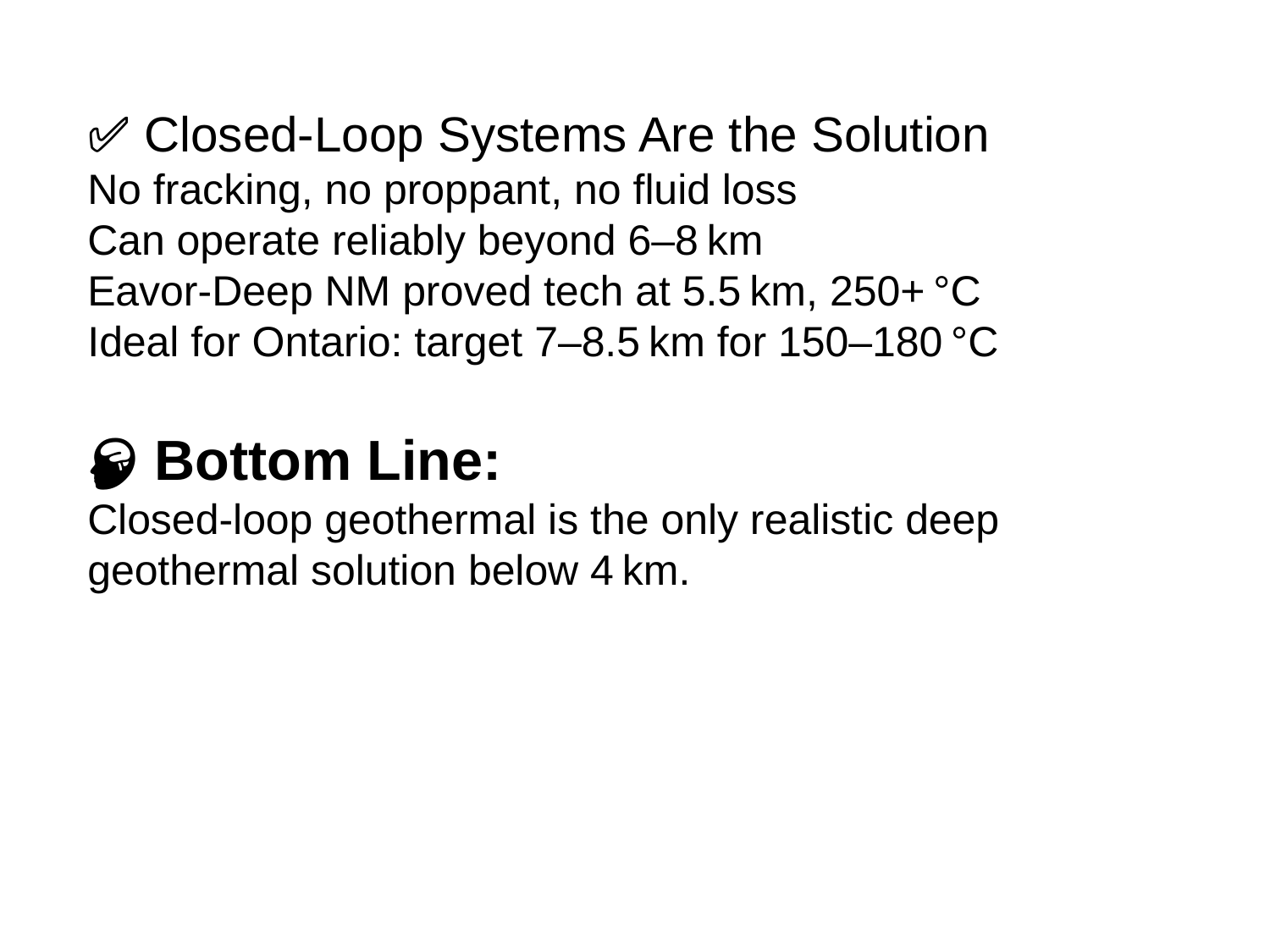

✅ Closed-Loop Systems Are the Solution
No fracking, no proppant, no fluid loss
Can operate reliably beyond 6–8 km
Eavor-Deep NM proved tech at 5.5 km, 250+ °C
Ideal for Ontario: target 7–8.5 km for 150–180 °C

🧠 Bottom Line:
Closed-loop geothermal is the only realistic deep geothermal solution below 4 km.